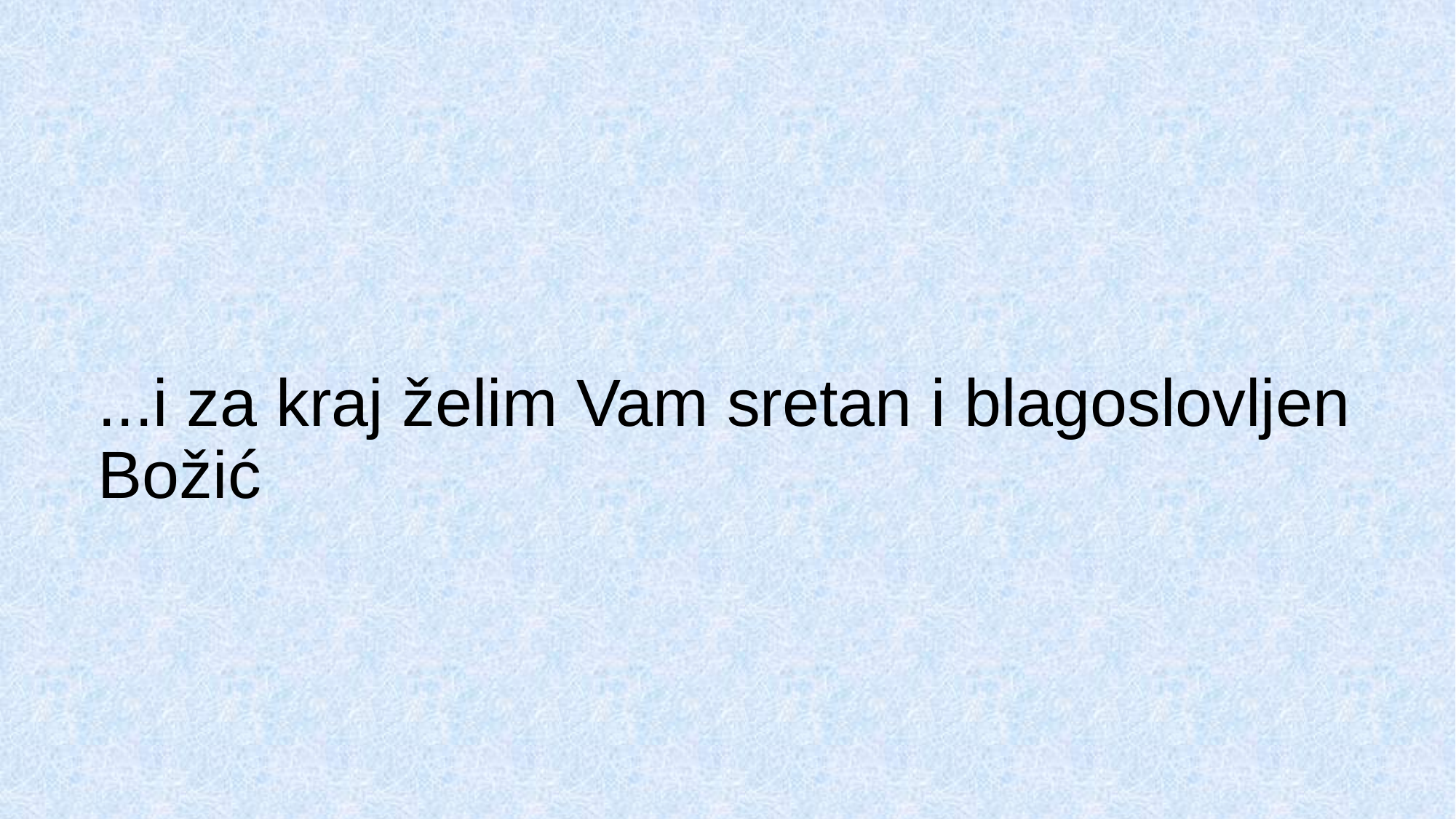

# ...i za kraj želim Vam sretan i blagoslovljen Božić